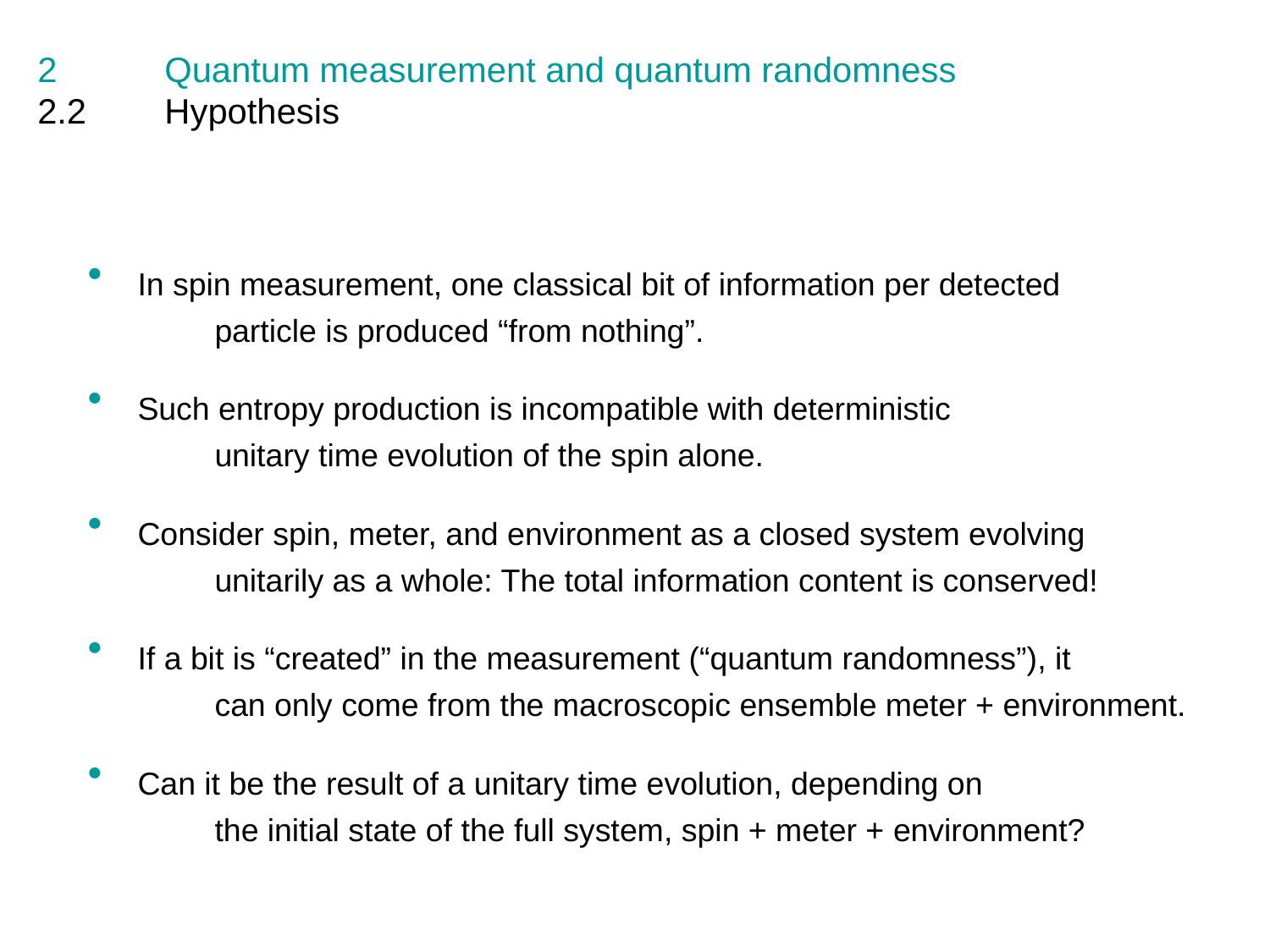

2	Quantum measurement and quantum randomness
2.2	Hypothesis

 In spin measurement, one classical bit of information per detected
	particle is produced “from nothing”.
 Such entropy production is incompatible with deterministic
	unitary time evolution of the spin alone.
 Consider spin, meter, and environment as a closed system evolving
	unitarily as a whole: The total information content is conserved!
 If a bit is “created” in the measurement (“quantum randomness”), it
	can only come from the macroscopic ensemble meter + environment.
 Can it be the result of a unitary time evolution, depending on
	the initial state of the full system, spin + meter + environment?